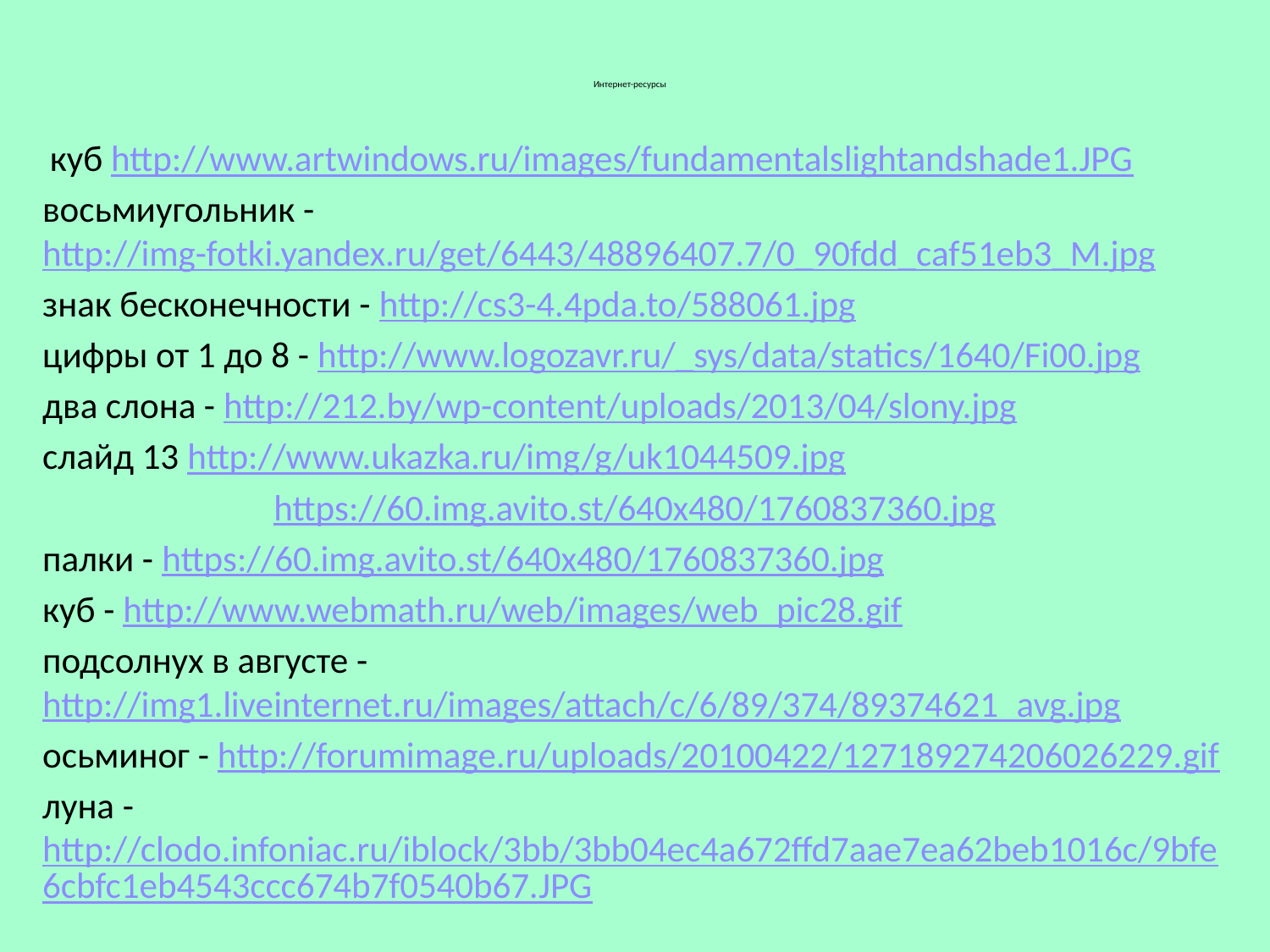

# Интернет-ресурсы
 куб http://www.artwindows.ru/images/fundamentalslightandshade1.JPG
восьмиугольник - http://img-fotki.yandex.ru/get/6443/48896407.7/0_90fdd_caf51eb3_M.jpg
знак бесконечности - http://cs3-4.4pda.to/588061.jpg
цифры от 1 до 8 - http://www.logozavr.ru/_sys/data/statics/1640/Fi00.jpg
два слона - http://212.by/wp-content/uploads/2013/04/slony.jpg
слайд 13 http://www.ukazka.ru/img/g/uk1044509.jpg
https://60.img.avito.st/640x480/1760837360.jpg
палки - https://60.img.avito.st/640x480/1760837360.jpg
куб - http://www.webmath.ru/web/images/web_pic28.gif
подсолнух в августе - http://img1.liveinternet.ru/images/attach/c/6/89/374/89374621_avg.jpg
осьминог - http://forumimage.ru/uploads/20100422/127189274206026229.gif
луна - http://clodo.infoniac.ru/iblock/3bb/3bb04ec4a672ffd7aae7ea62beb1016c/9bfe6cbfc1eb4543ccc674b7f0540b67.JPG